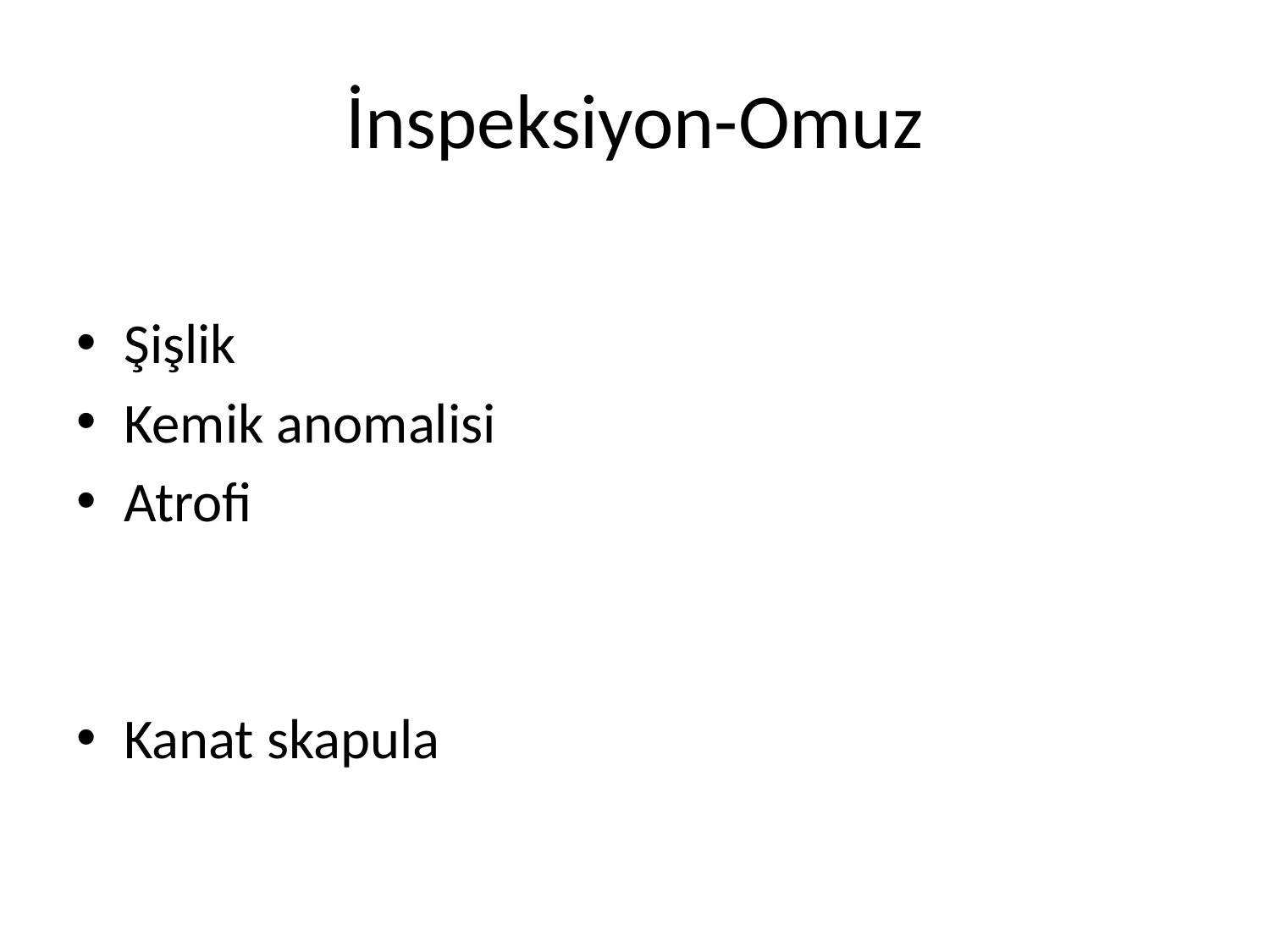

# İnspeksiyon-Omuz

Şişlik
Kemik anomalisi
Atrofi

Kanat skapula